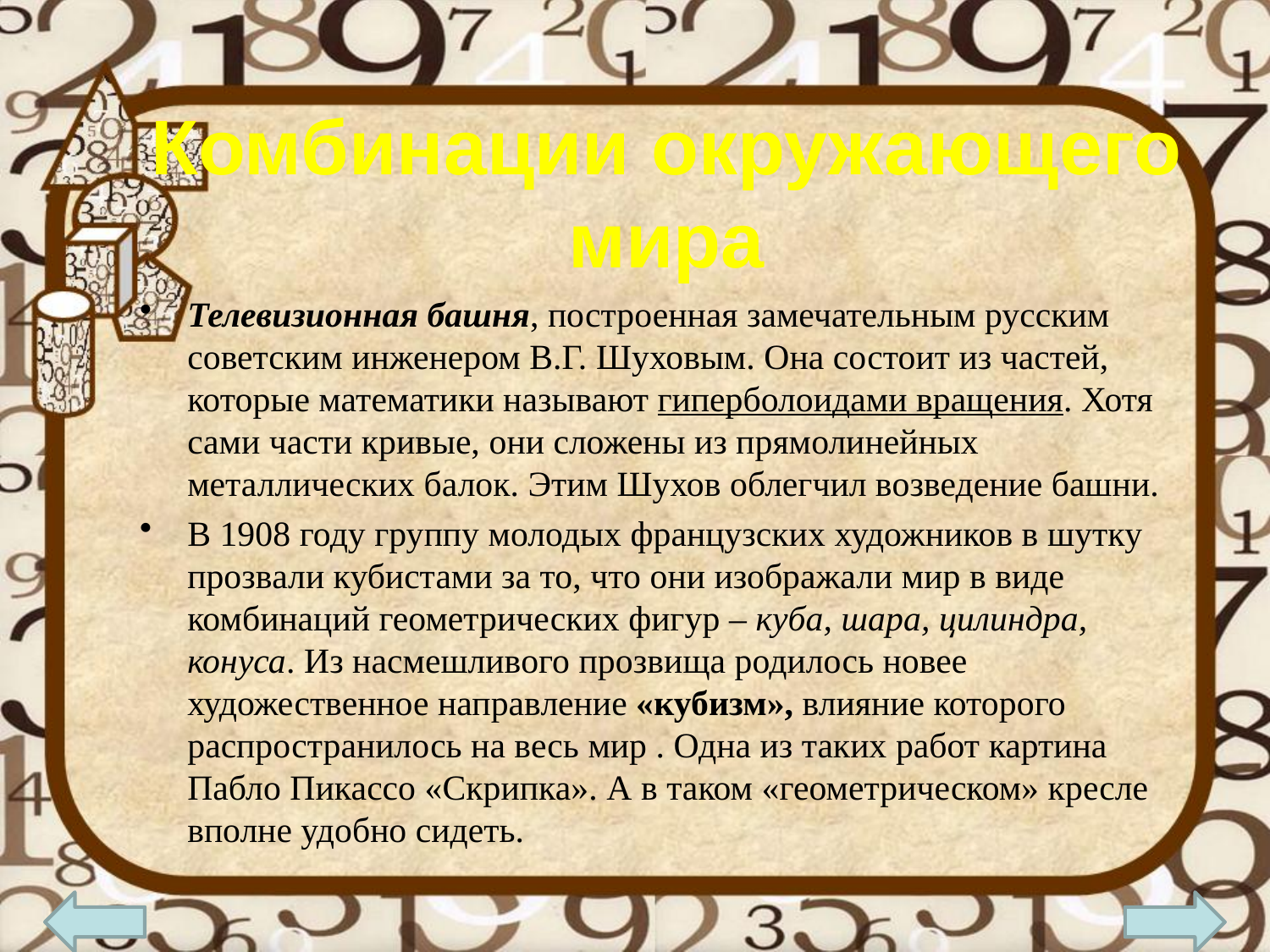

Комбинации окружающего мира
Телевизионная башня, построенная замечательным русским советским инженером В.Г. Шуховым. Она состоит из частей, которые математики называют гиперболоидами вращения. Хотя сами части кривые, они сложены из прямолинейных металлических балок. Этим Шухов облегчил возведение башни.
В 1908 году группу молодых французских художников в шутку прозвали кубистами за то, что они изображали мир в виде комбинаций геометрических фигур – куба, шара, цилиндра, конуса. Из насмешливого прозвища родилось новее художественное направление «кубизм», влияние которого распространилось на весь мир . Одна из таких работ картина Пабло Пикассо «Скрипка». А в таком «геометрическом» кресле вполне удобно сидеть.